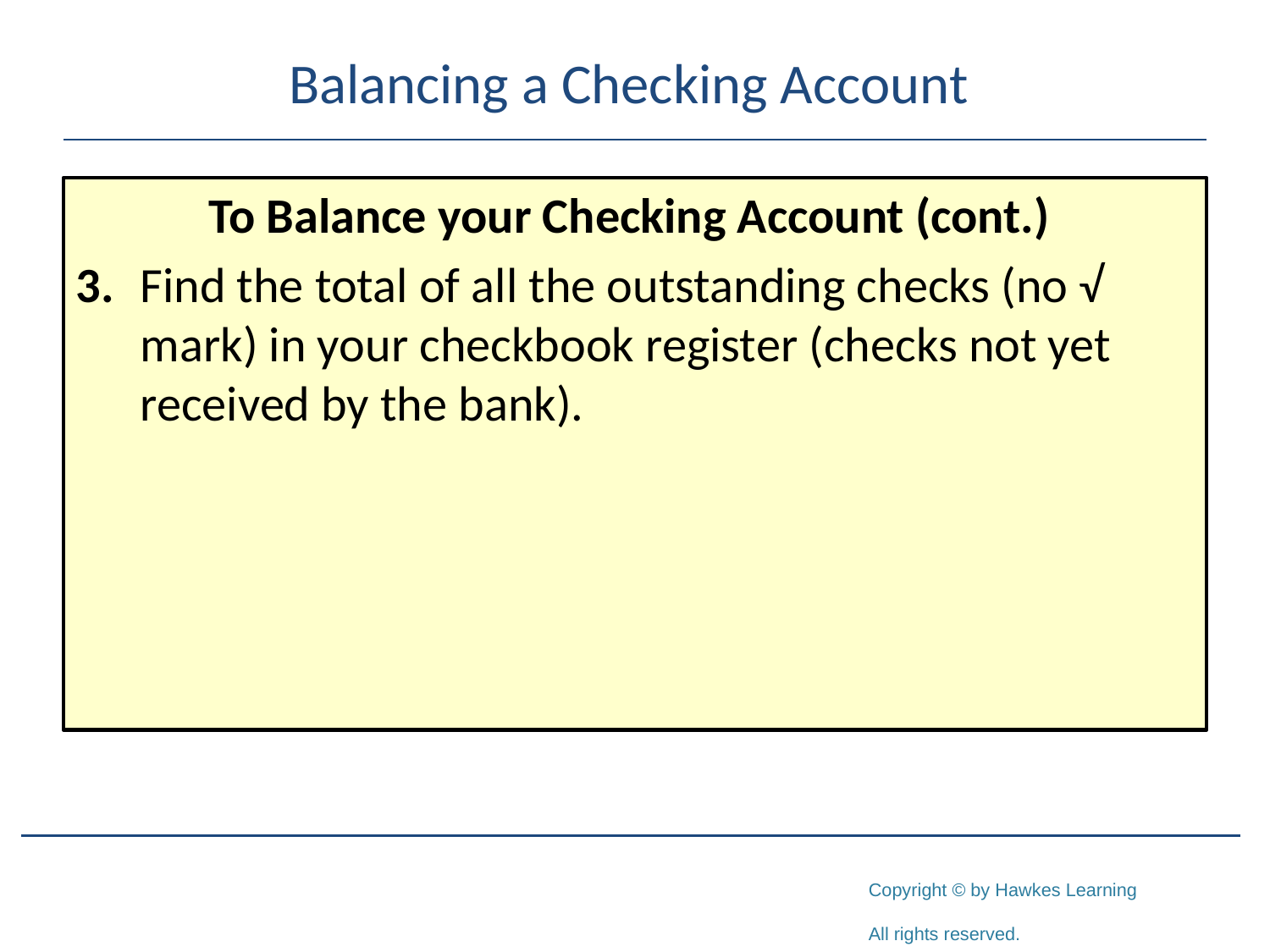

# Balancing a Checking Account
To Balance your Checking Account (cont.)
3.	Find the total of all the outstanding checks (no √ mark) in your checkbook register (checks not yet received by the bank).